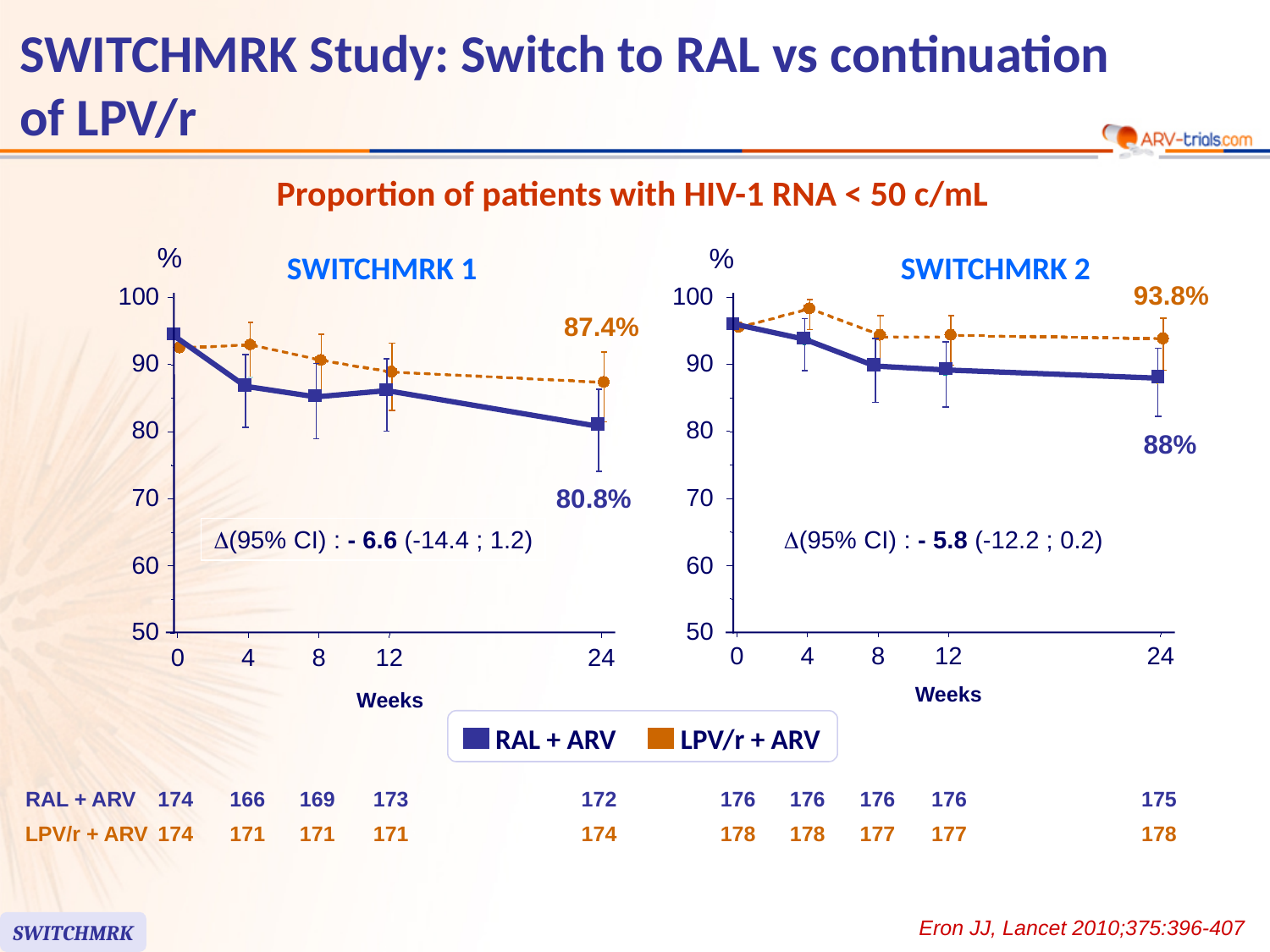

# SWITCHMRK Study: Switch to RAL vs continuation of LPV/r
Proportion of patients with HIV-1 RNA < 50 c/mL
%
%
93.8%
100

90

80

88%

70

Δ(95% CI) : - 5.8 (-12.2 ; 0.2)

60

50

0
4
8
12
24
Weeks
176
176
176
176
175
178
178
177
177
178
SWITCHMRK 1
SWITCHMRK 2
100

87.4%

90

80

80.8%
70

Δ(95% CI) : - 6.6 (-14.4 ; 1.2)

60

50

0
4
8
12
24
Weeks
RAL + ARV
174
166
169
173
172
LPV/r + ARV
174
171
171
171
174

RAL + ARV
LPV/r + ARV

Eron JJ, Lancet 2010;375:396-407
SWITCHMRK